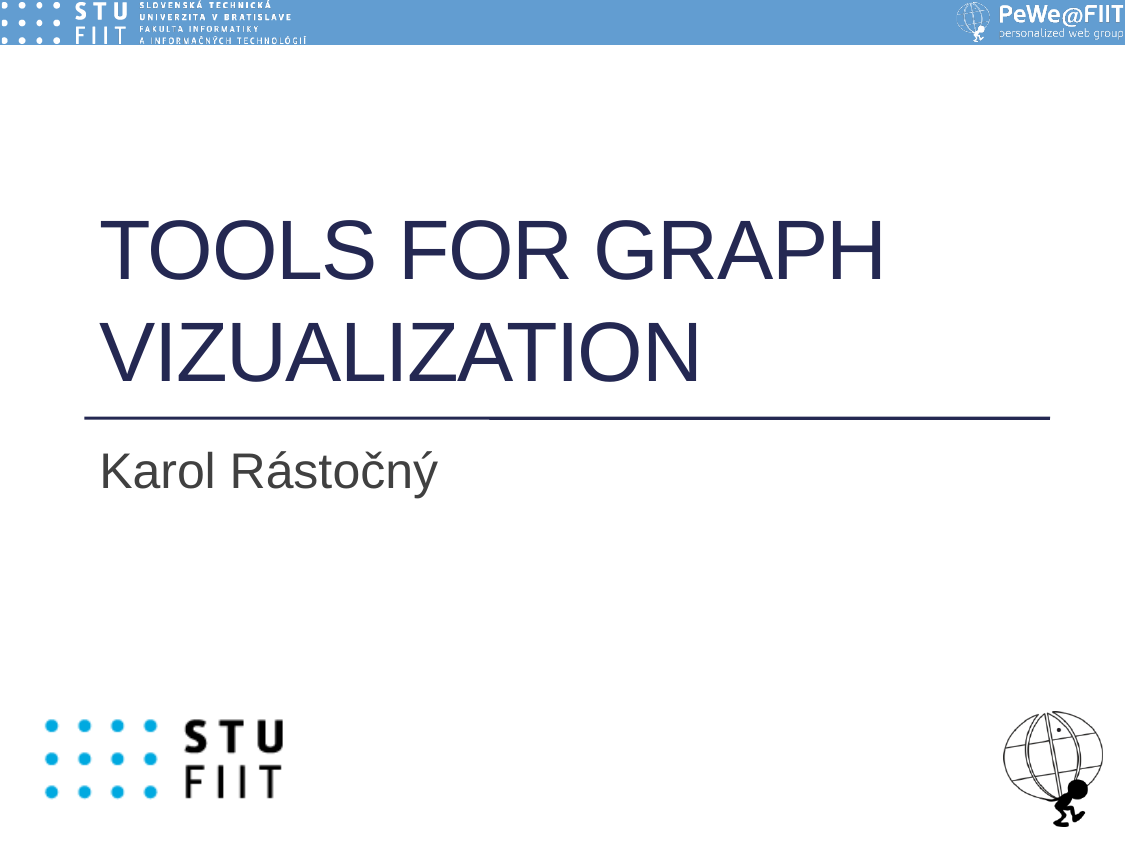

# Tools for Graph Vizualization
Karol Rástočný